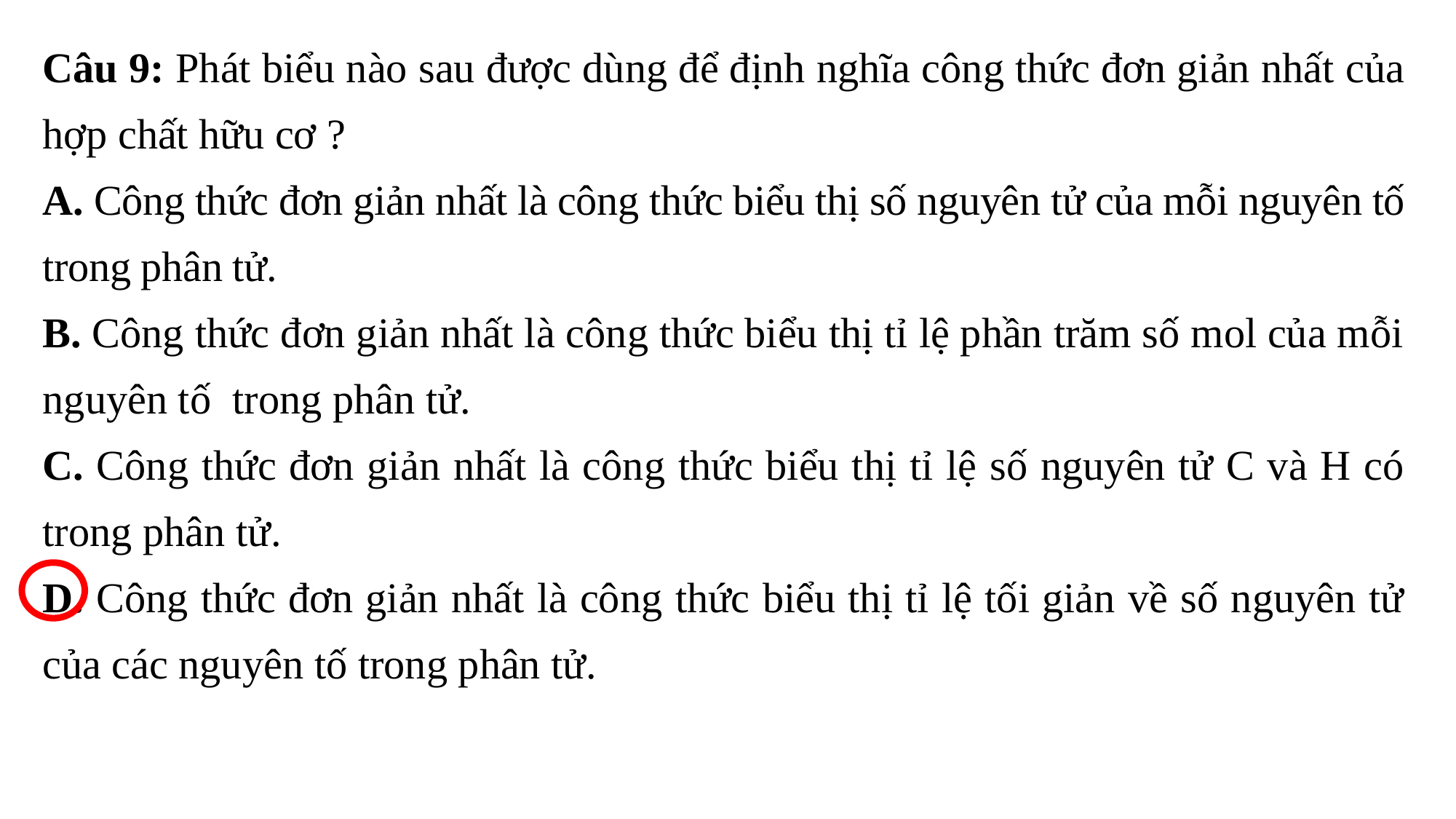

Câu 9: Phát biểu nào sau được dùng để định nghĩa công thức đơn giản nhất của hợp chất hữu cơ ?
A. Công thức đơn giản nhất là công thức biểu thị số nguyên tử của mỗi nguyên tố trong phân tử.
B. Công thức đơn giản nhất là công thức biểu thị tỉ lệ phần trăm số mol của mỗi nguyên tố  trong phân tử.
C. Công thức đơn giản nhất là công thức biểu thị tỉ lệ số nguyên tử C và H có trong phân tử.
D. Công thức đơn giản nhất là công thức biểu thị tỉ lệ tối giản về số nguyên tử của các nguyên tố trong phân tử.